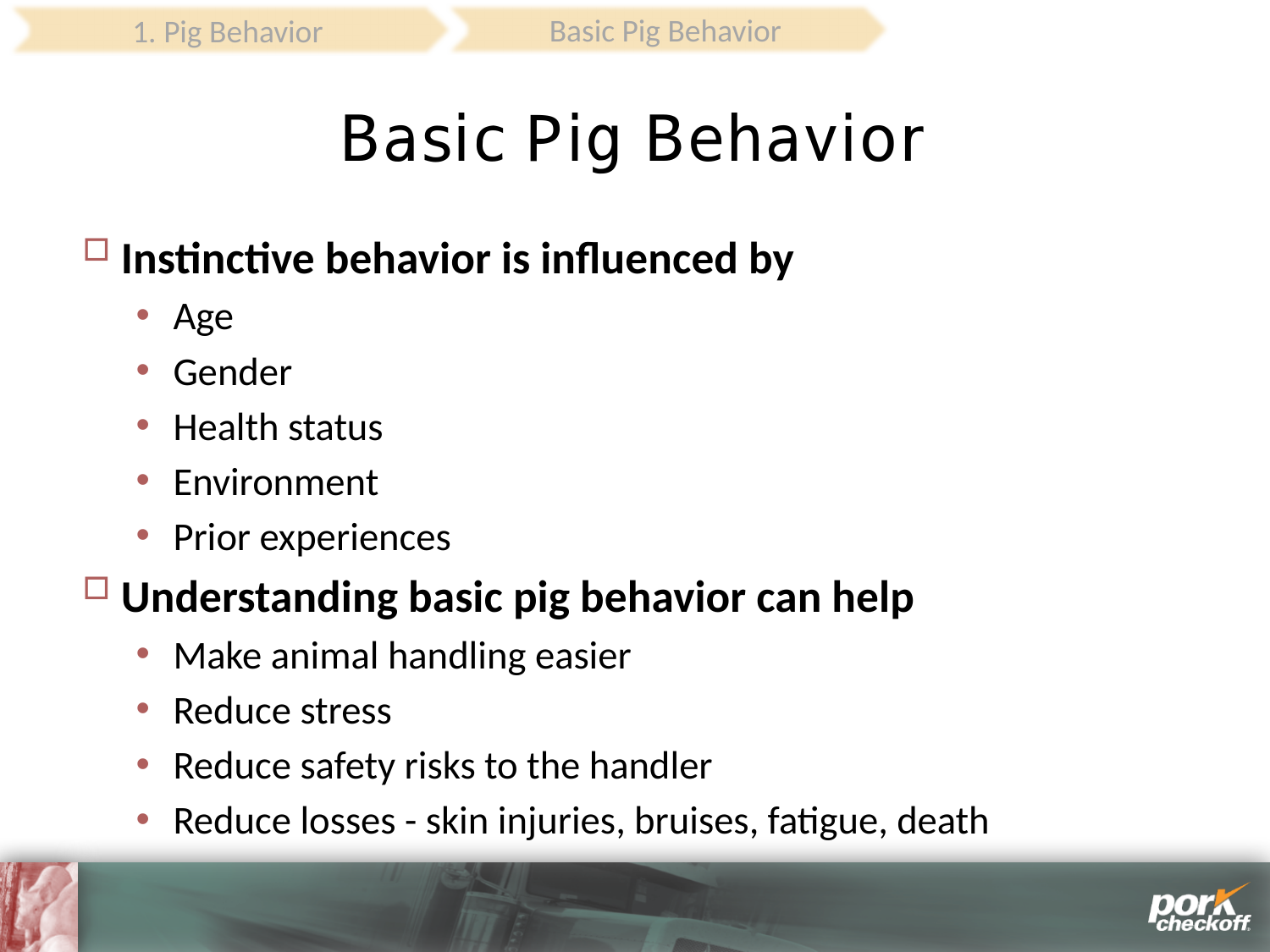

Basic Pig Behavior
1. Pig Behavior
# Basic Pig Behavior
Instinctive behavior is influenced by
Age
Gender
Health status
Environment
Prior experiences
Understanding basic pig behavior can help
Make animal handling easier
Reduce stress
Reduce safety risks to the handler
Reduce losses - skin injuries, bruises, fatigue, death